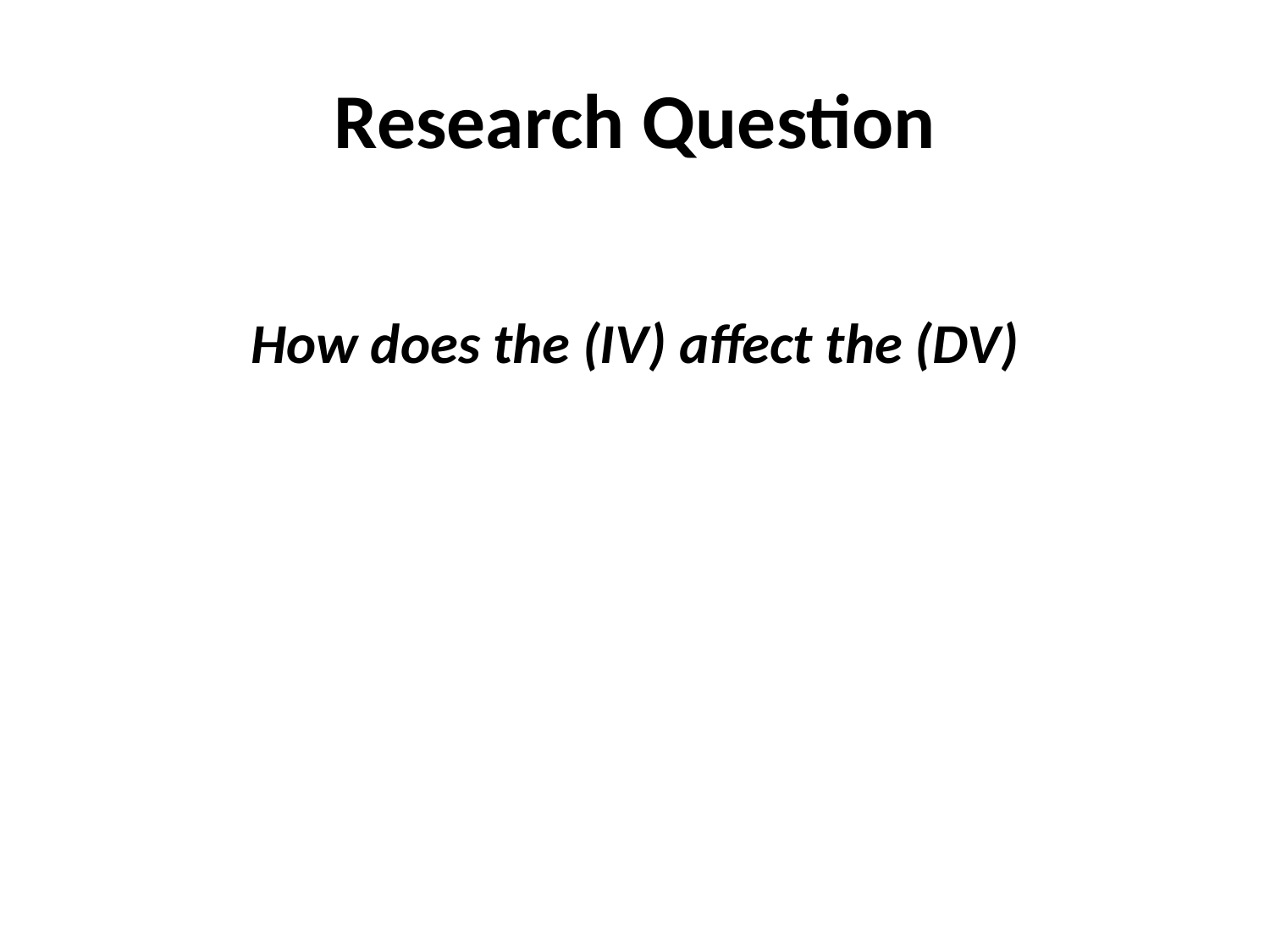

# Research Question

How does the (IV) affect the (DV)